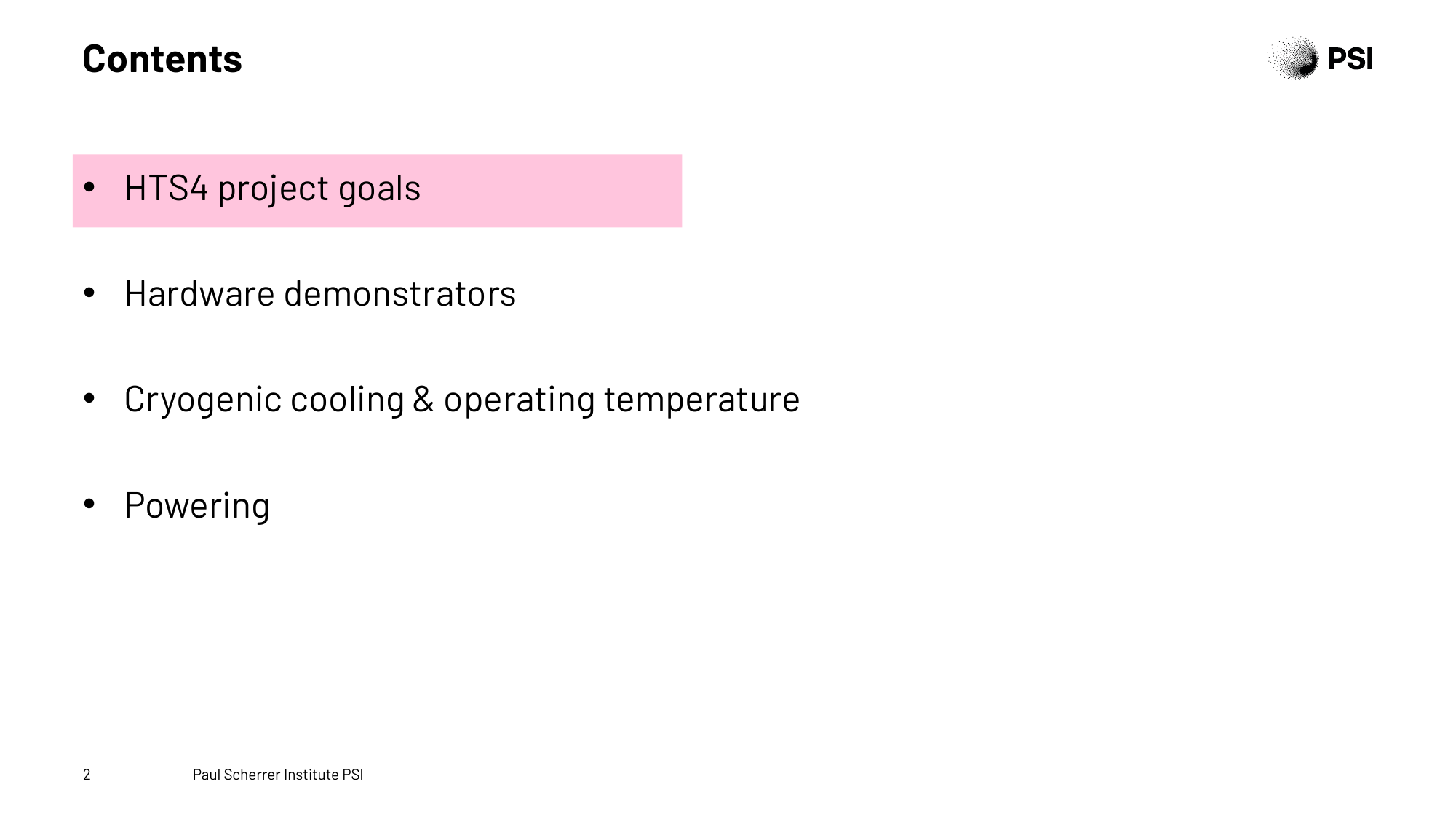

# Contents

HTS4 project goals

Hardware demonstrators

Cryogenic cooling & operating temperature

Powering

2
Paul Scherrer Institute PSI